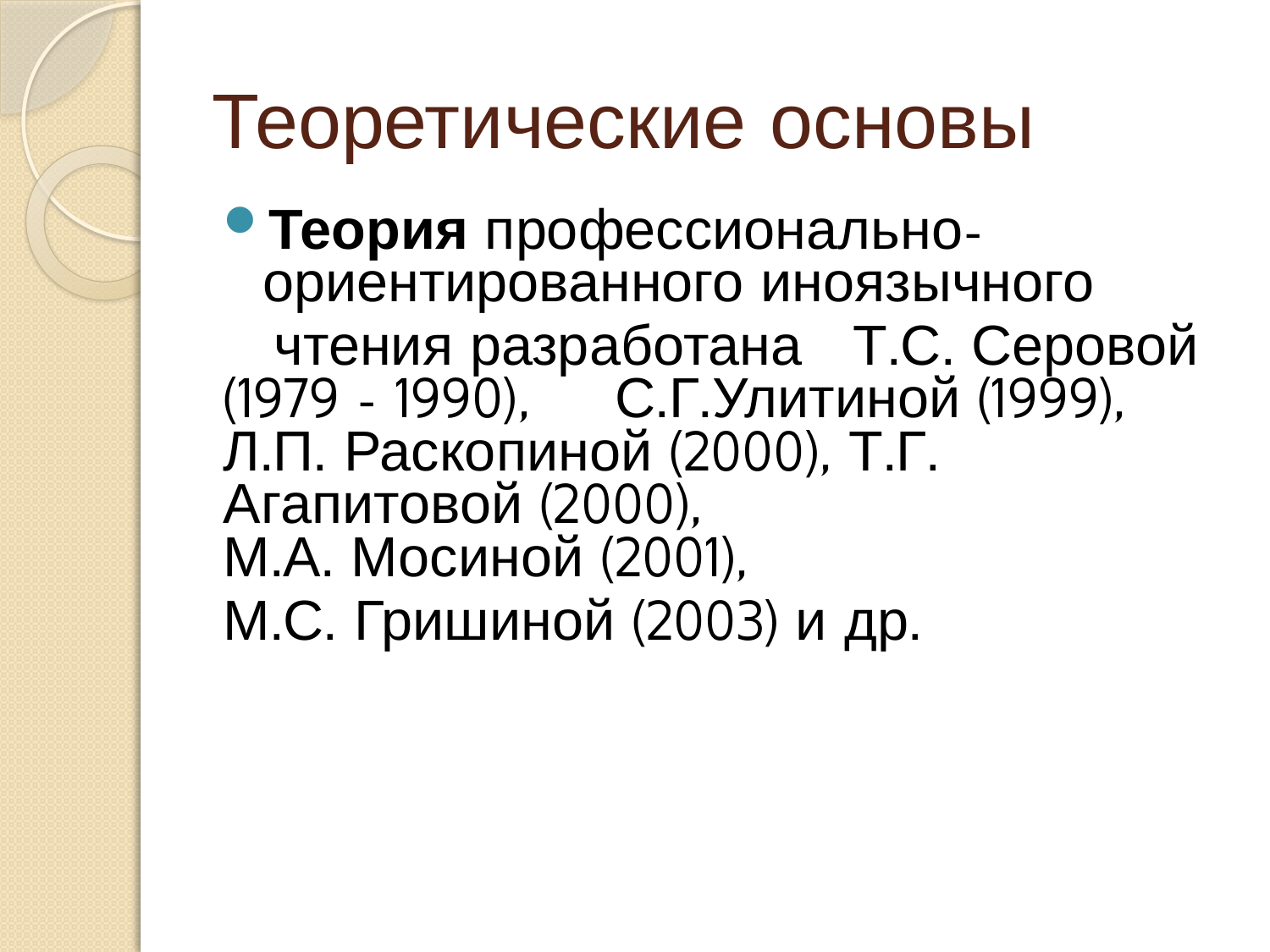

# Теоретические основы
Теория профессионально-ориентированного иноязычного
   чтения разработана   Т.С. Серовой (1979 - 1990),     С.Г.Улитиной (1999), Л.П. Раскопиной (2000), Т.Г. Агапитовой (2000), М.А. Мосиной (2001),
М.С. Гришиной (2003) и др.